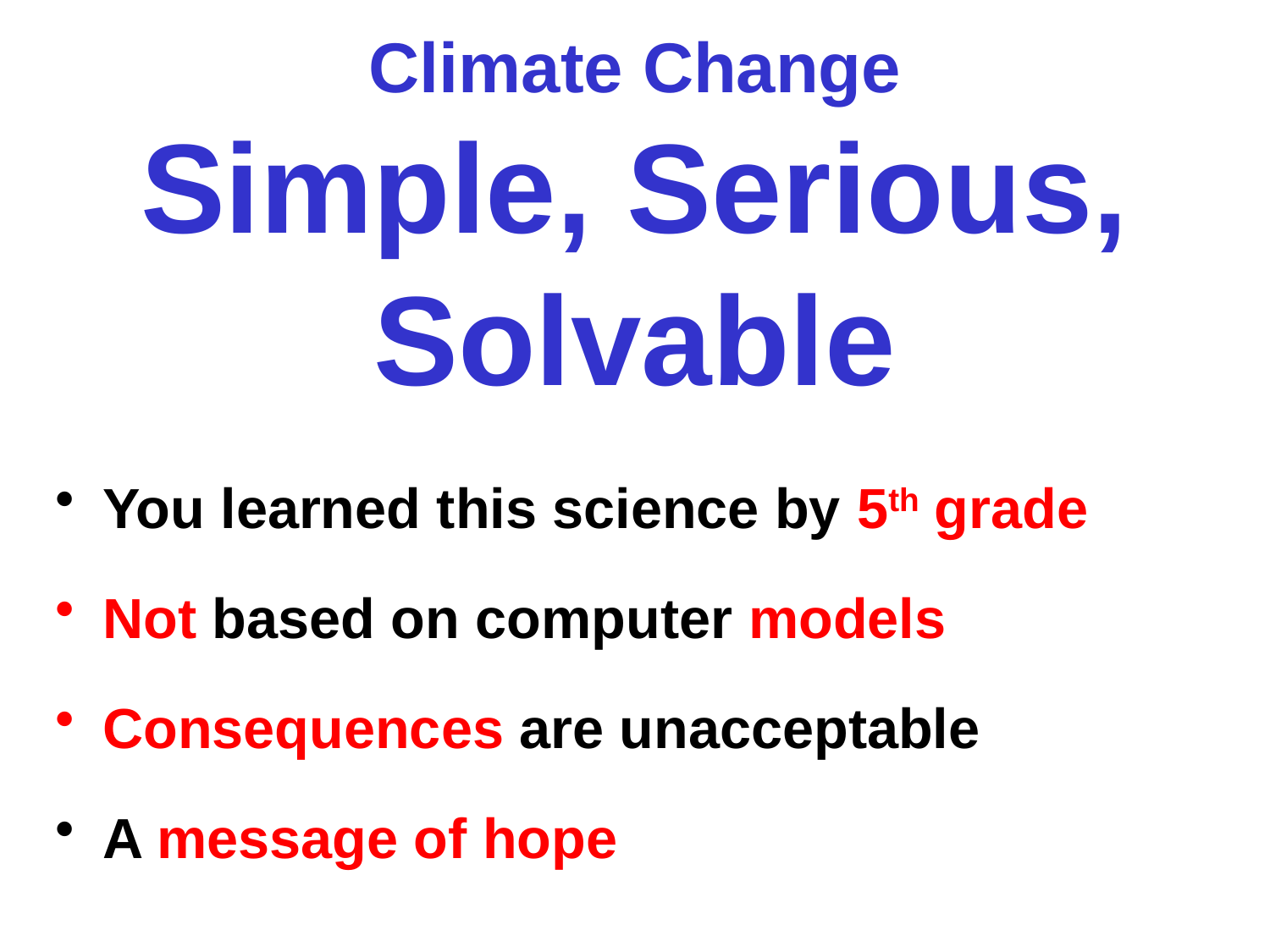

# Climate Change Simple, Serious, Solvable
You learned this science by 5th grade
Not based on computer models
Consequences are unacceptable
A message of hope